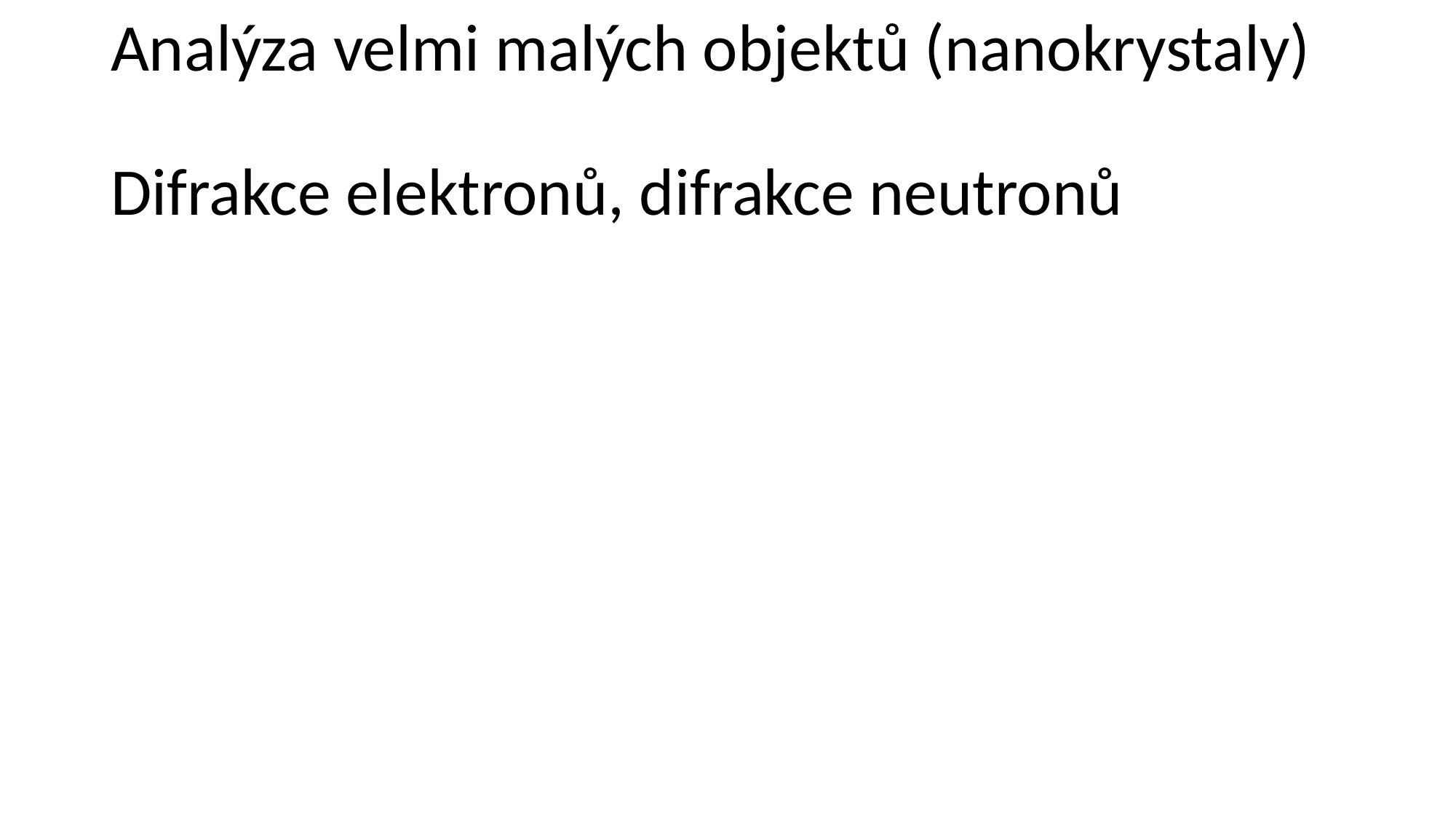

Analýza velmi malých objektů (nanokrystaly)

Difrakce elektronů, difrakce neutronů